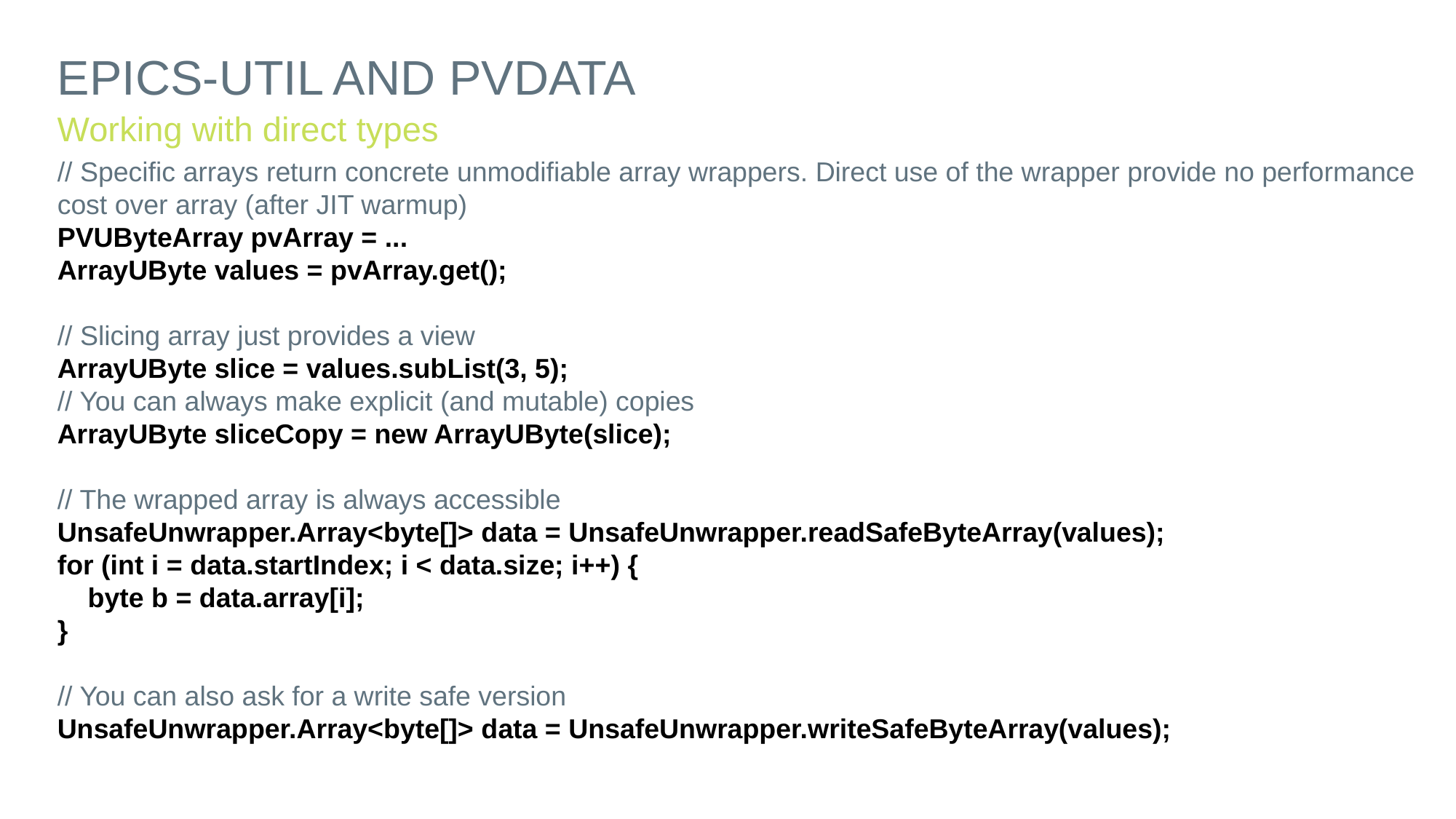

Epics-util and pvdata
Working with direct types

// Specific arrays return concrete unmodifiable array wrappers. Direct use of the wrapper provide no performance cost over array (after JIT warmup)
PVUByteArray pvArray = ...
ArrayUByte values = pvArray.get();

// Slicing array just provides a view
ArrayUByte slice = values.subList(3, 5);
// You can always make explicit (and mutable) copies
ArrayUByte sliceCopy = new ArrayUByte(slice);

// The wrapped array is always accessible
UnsafeUnwrapper.Array<byte[]> data = UnsafeUnwrapper.readSafeByteArray(values);
for (int i = data.startIndex; i < data.size; i++) {
    byte b = data.array[i];
}

// You can also ask for a write safe version
UnsafeUnwrapper.Array<byte[]> data = UnsafeUnwrapper.writeSafeByteArray(values);